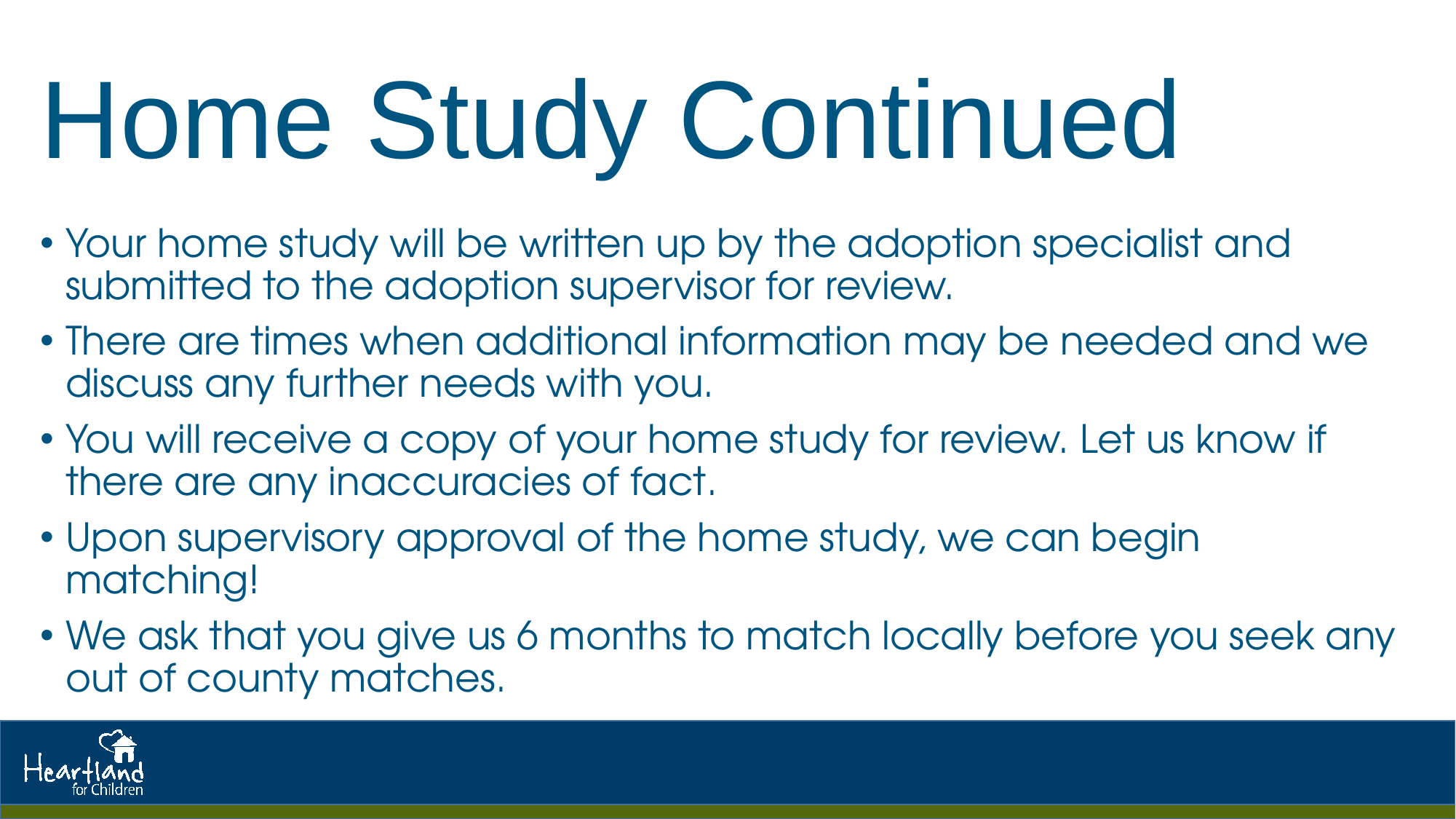

# Home Study Continued
Your home study will be written up by the adoption specialist and submitted to the adoption supervisor for review.
There are times when additional information may be needed and we discuss any further needs with you.
You will receive a copy of your home study for review. Let us know if there are any inaccuracies of fact.
Upon supervisory approval of the home study, we can begin matching!
We ask that you give us 6 months to match locally before you seek any out of county matches.